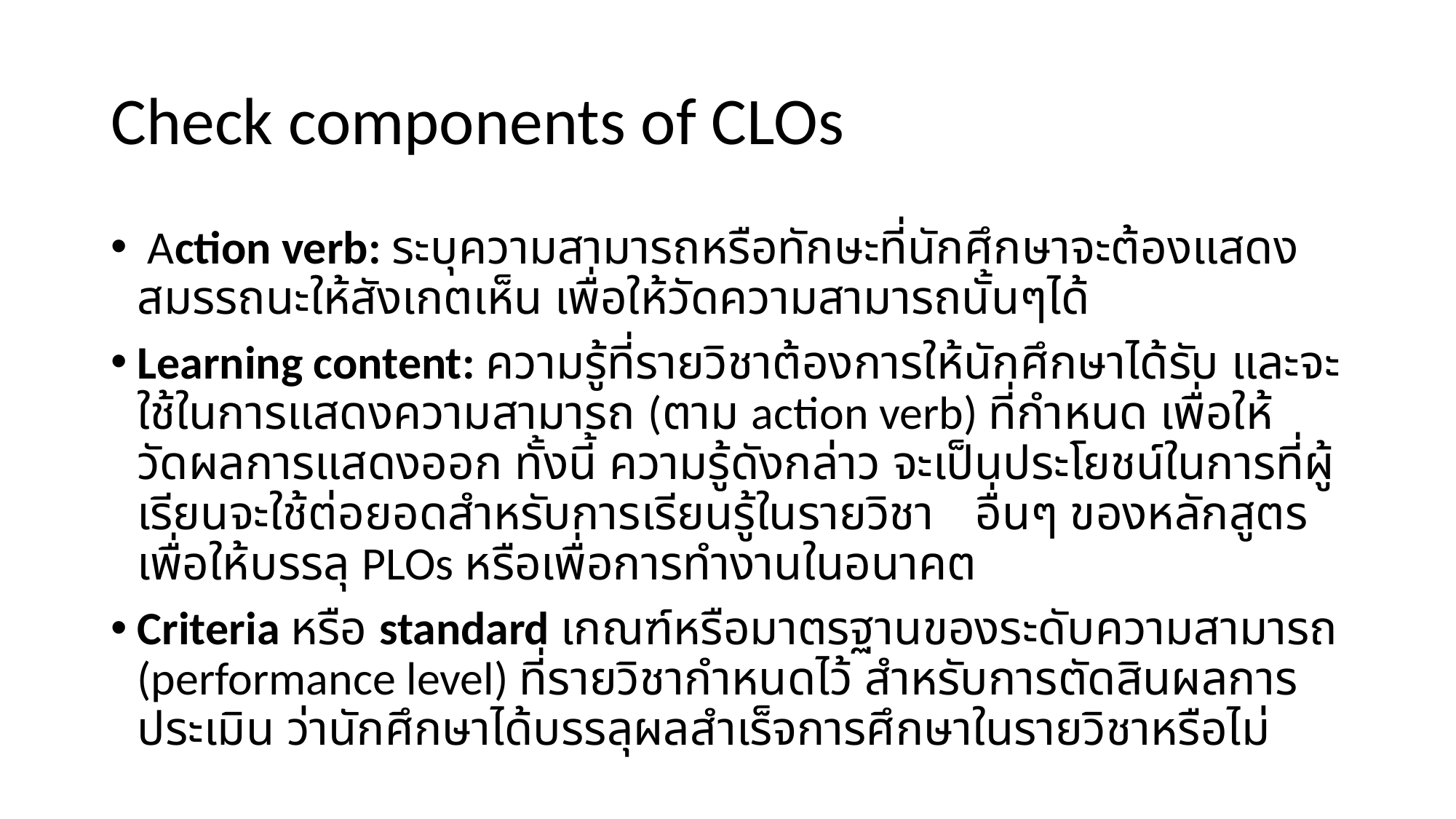

# Check components of CLOs
 Action verb: ระบุความสามารถหรือทักษะที่นักศึกษาจะต้องแสดงสมรรถนะให้สังเกตเห็น เพื่อให้วัดความสามารถนั้นๆได้
Learning content: ความรู้ที่รายวิชาต้องการให้นักศึกษาได้รับ และจะใช้ในการแสดงความสามารถ (ตาม action verb) ที่กำหนด เพื่อให้วัดผลการแสดงออก ทั้งนี้ ความรู้ดังกล่าว จะเป็นประโยชน์ในการที่ผู้เรียนจะใช้ต่อยอดสำหรับการเรียนรู้ในรายวิชา	อื่นๆ ของหลักสูตร เพื่อให้บรรลุ PLOs หรือเพื่อการทำงานในอนาคต
Criteria หรือ standard เกณฑ์หรือมาตรฐานของระดับความสามารถ (performance level) ที่รายวิชากำหนดไว้ สำหรับการตัดสินผลการประเมิน ว่านักศึกษาได้บรรลุผลสำเร็จการศึกษาในรายวิชาหรือไม่